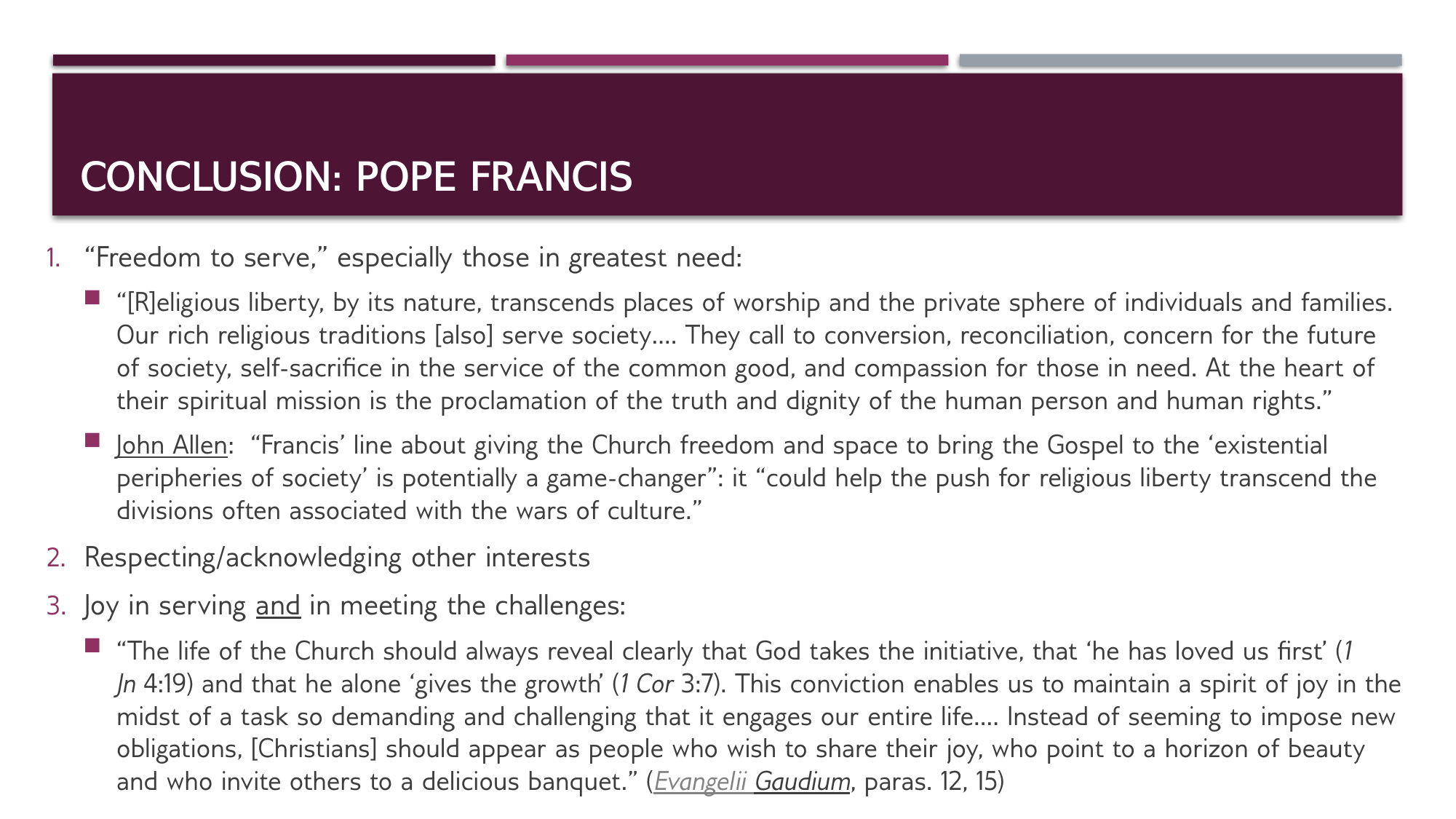

# Conclusion: pope francis
“Freedom to serve,” especially those in greatest need:
“[R]eligious liberty, by its nature, transcends places of worship and the private sphere of individuals and families. Our rich religious traditions [also] serve society…. They call to conversion, reconciliation, concern for the future of society, self-sacrifice in the service of the common good, and compassion for those in need. At the heart of their spiritual mission is the proclamation of the truth and dignity of the human person and human rights.”
John Allen:  “Francis’ line about giving the Church freedom and space to bring the Gospel to the ‘existential peripheries of society’ is potentially a game-changer”: it “could help the push for religious liberty transcend the divisions often associated with the wars of culture.”
Respecting/acknowledging other interests
Joy in serving and in meeting the challenges:
“The life of the Church should always reveal clearly that God takes the initiative, that ‘he has loved us first’ (1 Jn 4:19) and that he alone ‘gives the growth’ (1 Cor 3:7). This conviction enables us to maintain a spirit of joy in the midst of a task so demanding and challenging that it engages our entire life…. Instead of seeming to impose new obligations, [Christians] should appear as people who wish to share their joy, who point to a horizon of beauty and who invite others to a delicious banquet.” (Evangelii Gaudium, paras. 12, 15)